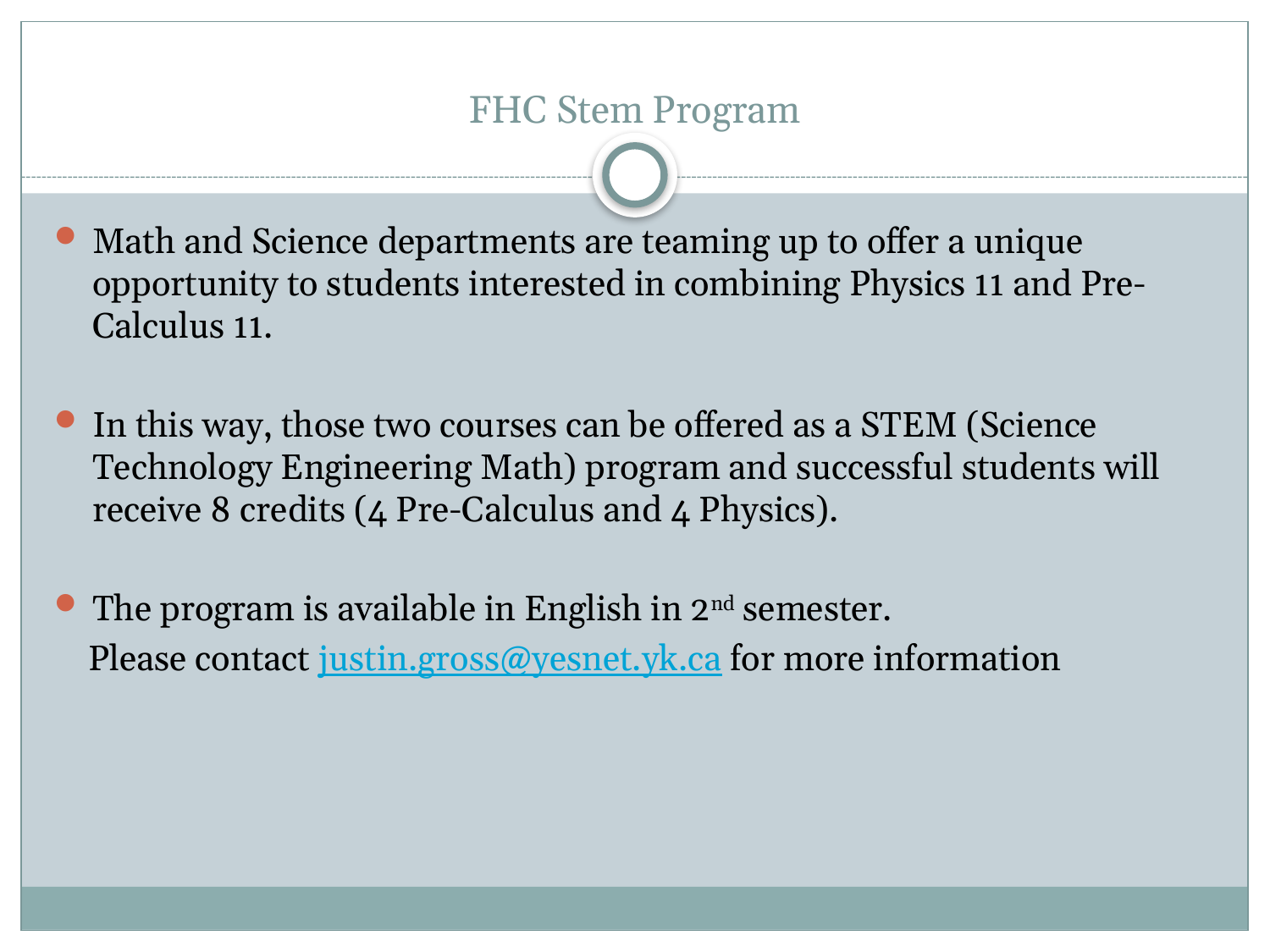

# FHC Stem Program
Math and Science departments are teaming up to offer a unique opportunity to students interested in combining Physics 11 and Pre-Calculus 11.

In this way, those two courses can be offered as a STEM (Science Technology Engineering Math) program and successful students will receive 8 credits (4 Pre-Calculus and 4 Physics).

The program is available in English in 2nd semester.
    Please contact justin.gross@yesnet.yk.ca for more information